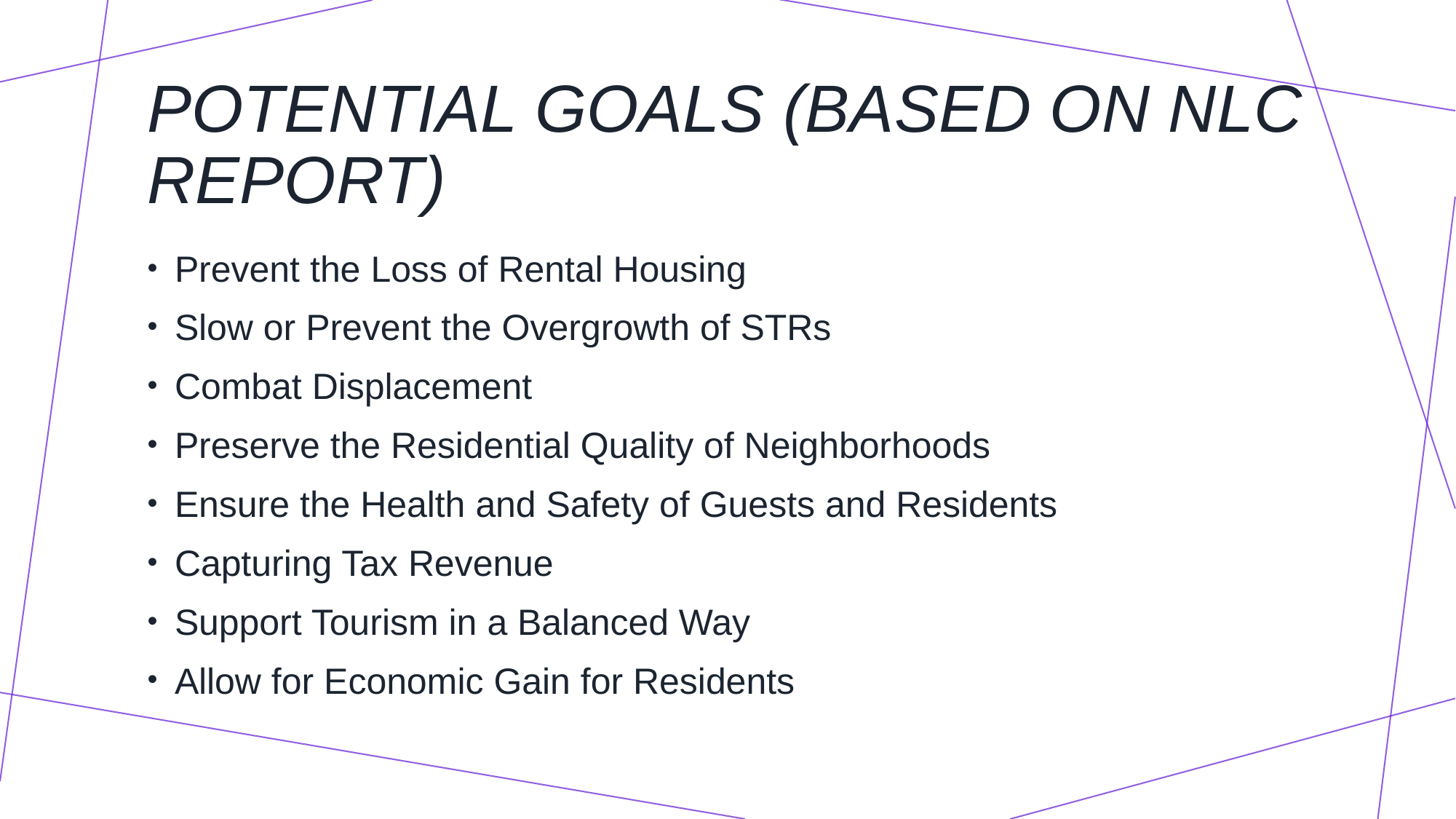

# Potential Goals (Based on NLC Report)
Prevent the Loss of Rental Housing
Slow or Prevent the Overgrowth of STRs
Combat Displacement
Preserve the Residential Quality of Neighborhoods
Ensure the Health and Safety of Guests and Residents
Capturing Tax Revenue
Support Tourism in a Balanced Way
Allow for Economic Gain for Residents